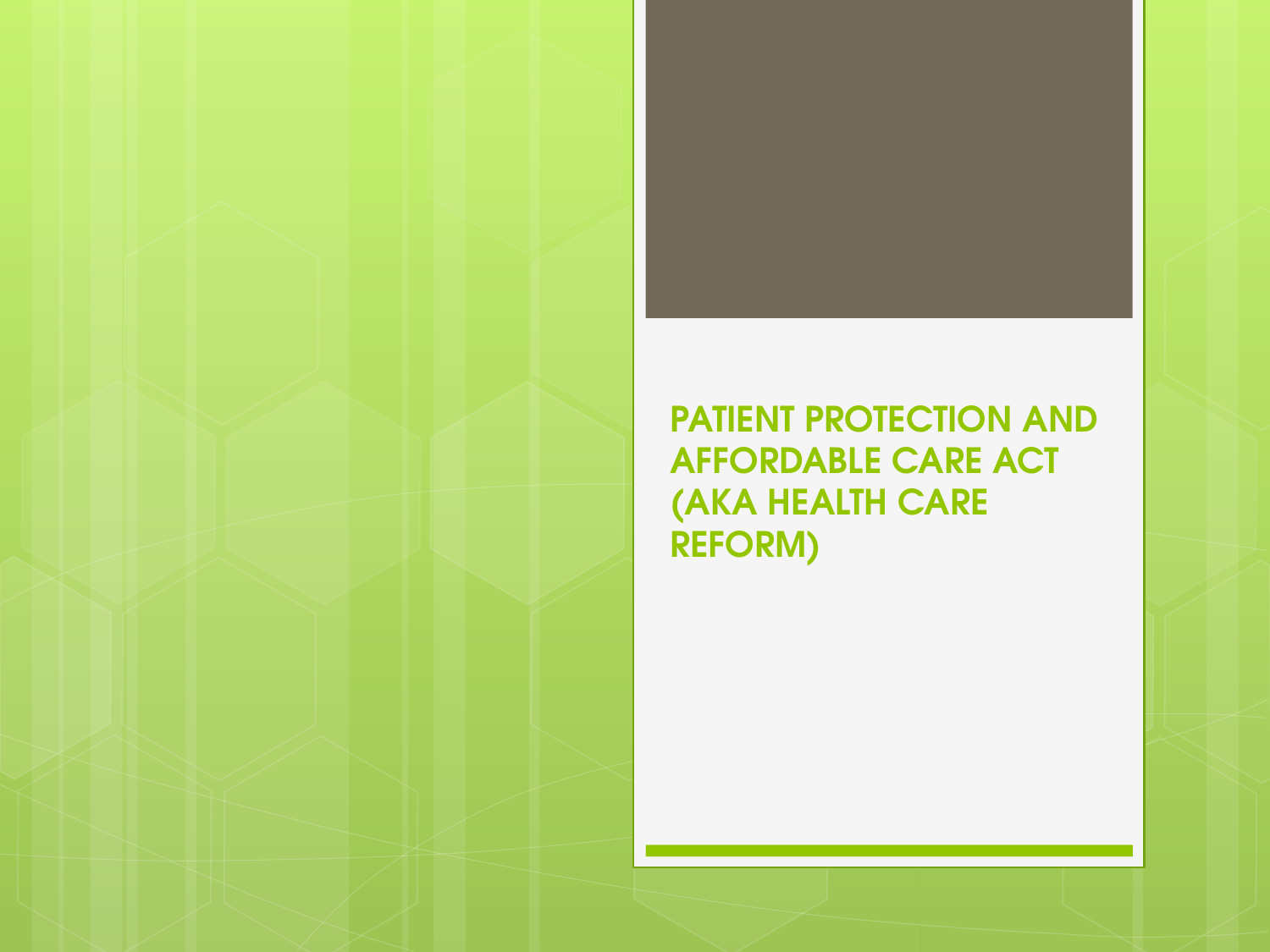

# PATIENT PROTECTION AND AFFORDABLE CARE ACT (AKA HEALTH CARE REFORM)